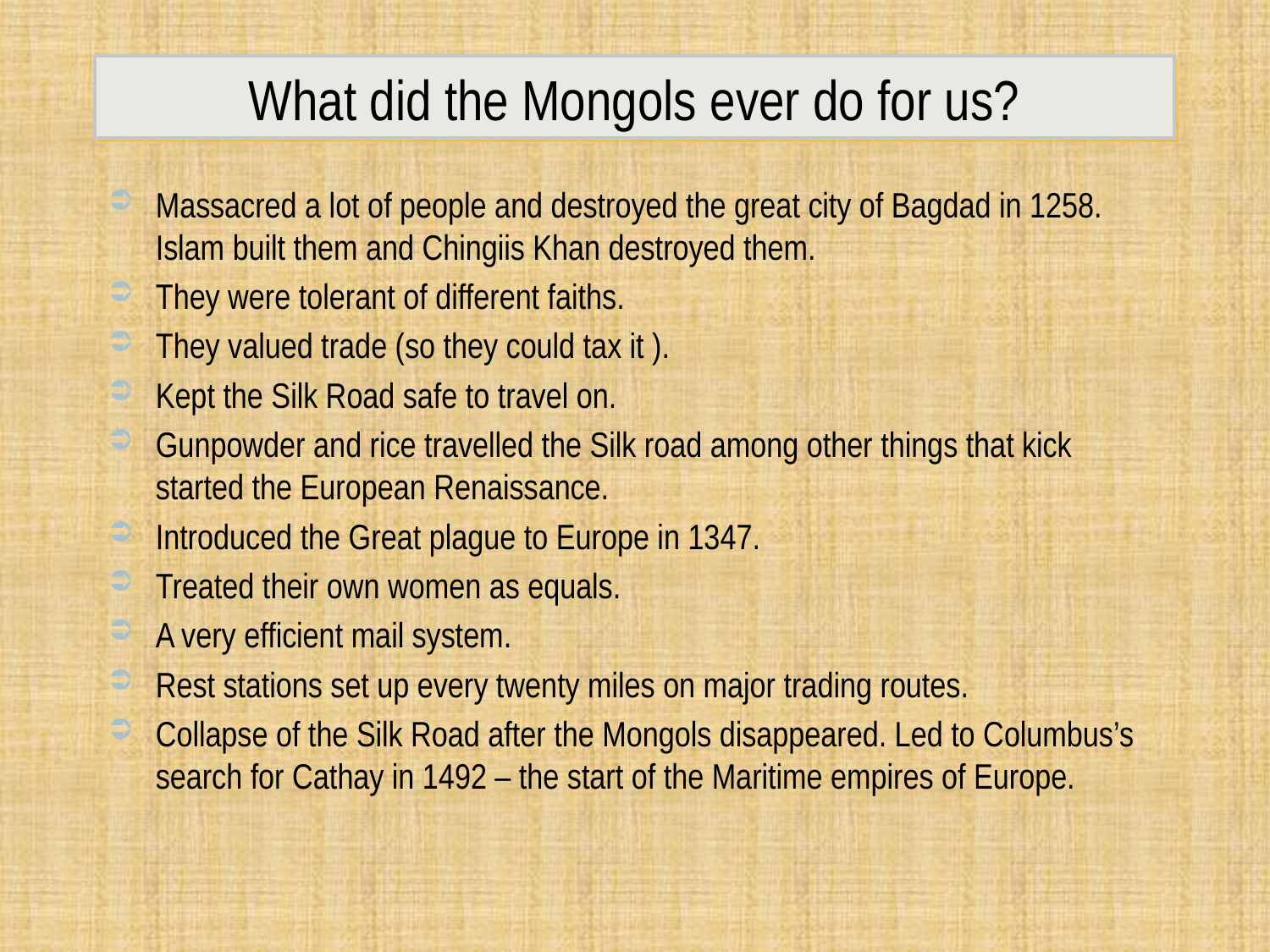

# What did the Mongols ever do for us?
Massacred a lot of people and destroyed the great city of Bagdad in 1258. Islam built them and Chingiis Khan destroyed them.
They were tolerant of different faiths.
They valued trade (so they could tax it ).
Kept the Silk Road safe to travel on.
Gunpowder and rice travelled the Silk road among other things that kick started the European Renaissance.
Introduced the Great plague to Europe in 1347.
Treated their own women as equals.
A very efficient mail system.
Rest stations set up every twenty miles on major trading routes.
Collapse of the Silk Road after the Mongols disappeared. Led to Columbus’s search for Cathay in 1492 – the start of the Maritime empires of Europe.